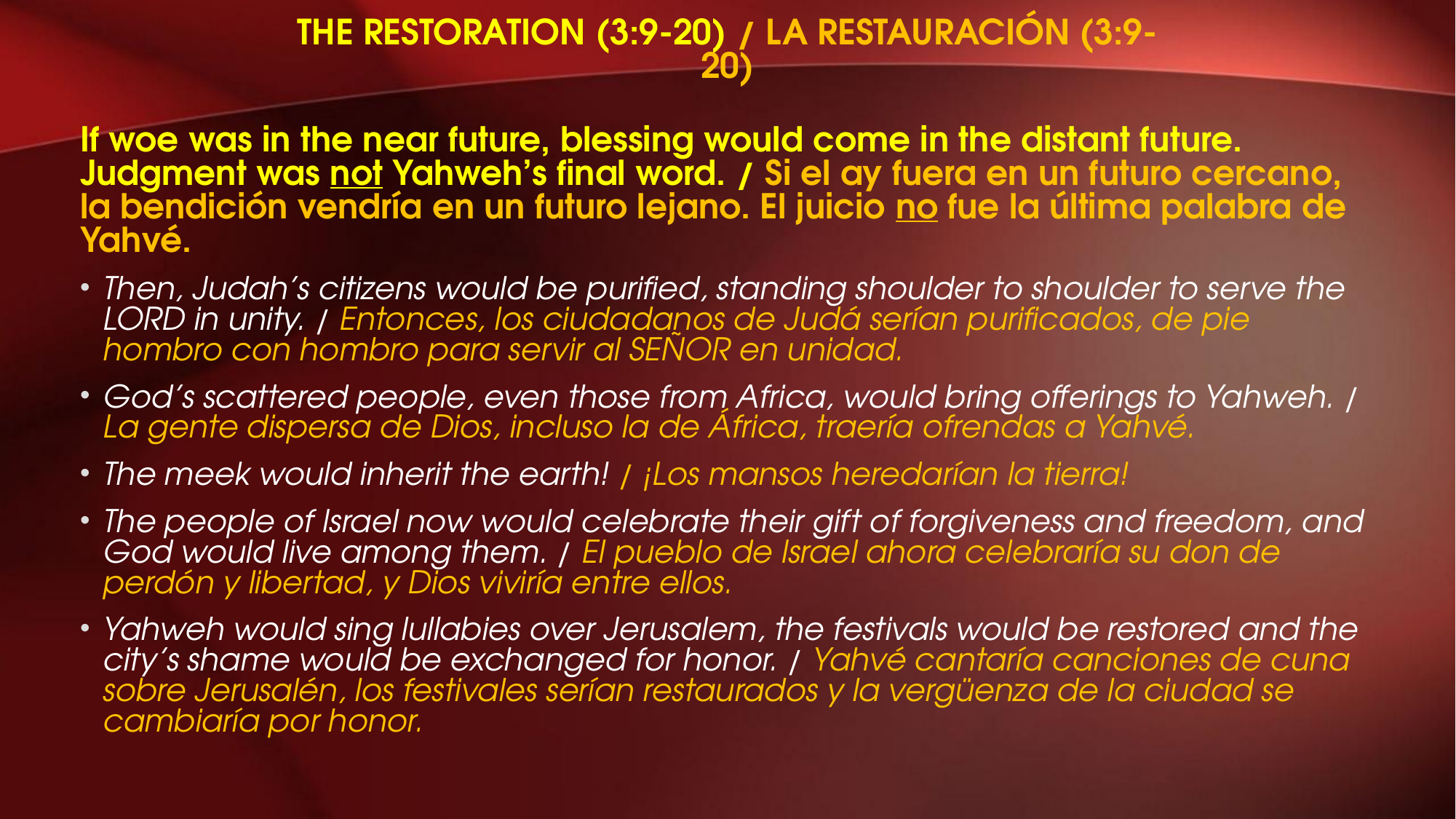

# The restoration (3:9-20) / La restauración (3:9-20)
If woe was in the near future, blessing would come in the distant future. Judgment was not Yahweh’s final word. / Si el ay fuera en un futuro cercano, la bendición vendría en un futuro lejano. El juicio no fue la última palabra de Yahvé.
Then, Judah’s citizens would be purified, standing shoulder to shoulder to serve the LORD in unity. / Entonces, los ciudadanos de Judá serían purificados, de pie hombro con hombro para servir al SEÑOR en unidad.
God’s scattered people, even those from Africa, would bring offerings to Yahweh. / La gente dispersa de Dios, incluso la de África, traería ofrendas a Yahvé.
The meek would inherit the earth! / ¡Los mansos heredarían la tierra!
The people of Israel now would celebrate their gift of forgiveness and freedom, and God would live among them. / El pueblo de Israel ahora celebraría su don de perdón y libertad, y Dios viviría entre ellos.
Yahweh would sing lullabies over Jerusalem, the festivals would be restored and the city’s shame would be exchanged for honor. / Yahvé cantaría canciones de cuna sobre Jerusalén, los festivales serían restaurados y la vergüenza de la ciudad se cambiaría por honor.